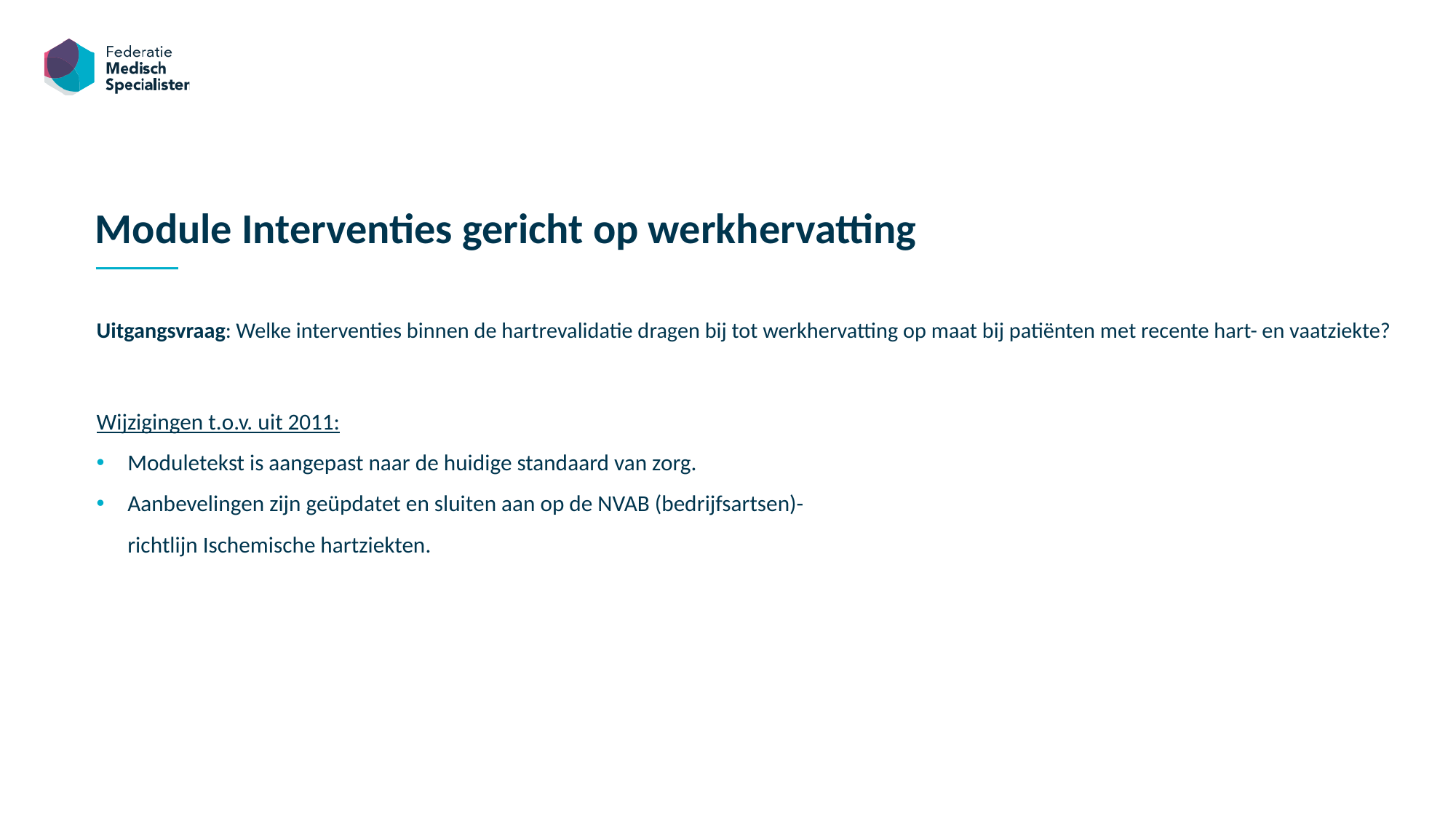

Module Interventies gericht op werkhervatting
Uitgangsvraag: Welke interventies binnen de hartrevalidatie dragen bij tot werkhervatting op maat bij patiënten met recente hart- en vaatziekte?

Wijzigingen t.o.v. uit 2011:
Moduletekst is aangepast naar de huidige standaard van zorg.
Aanbevelingen zijn geüpdatet en sluiten aan op de NVAB (bedrijfsartsen)-richtlijn Ischemische hartziekten.